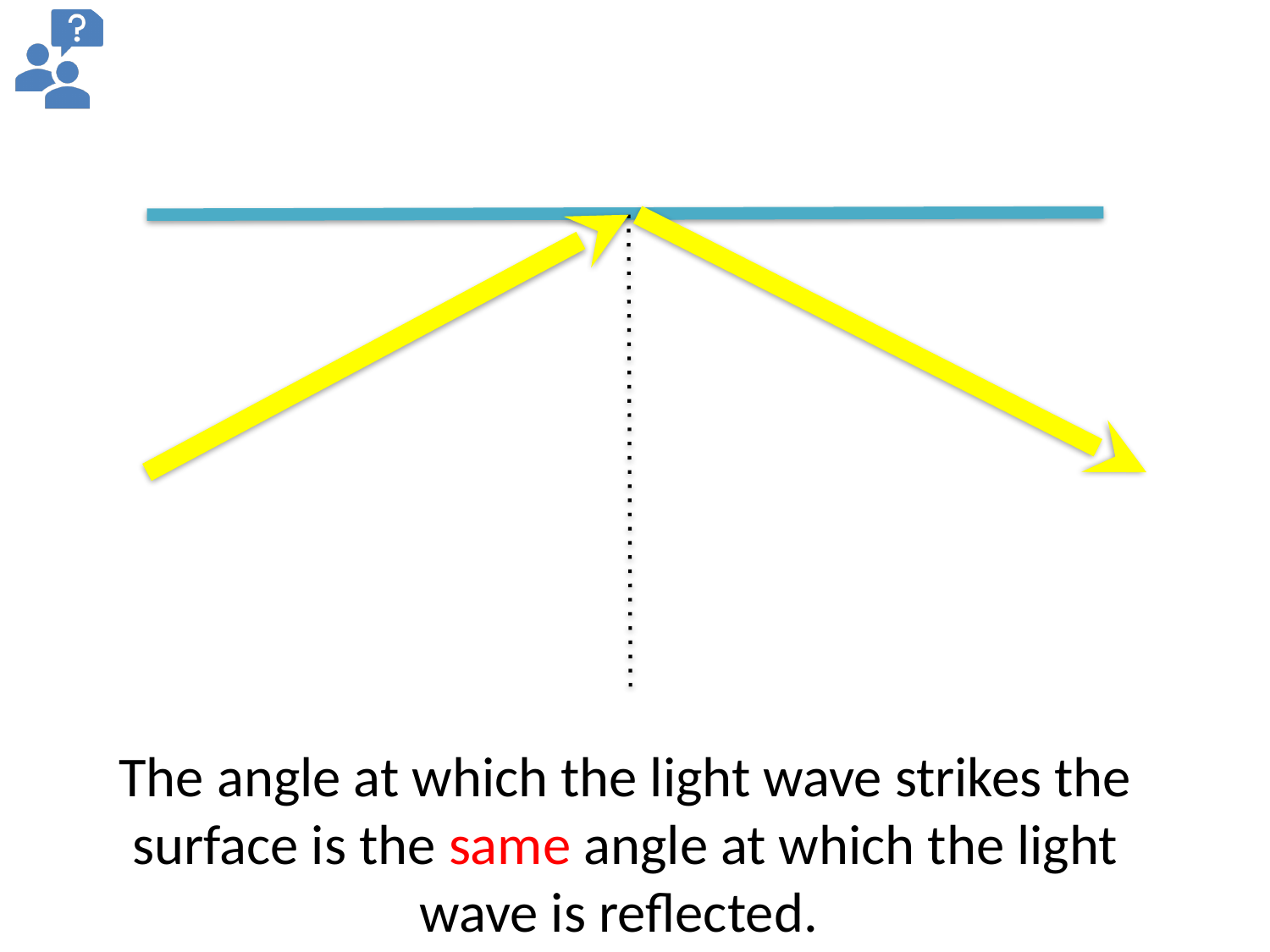

The angle at which the light wave strikes the surface is the same angle at which the light wave is reflected.